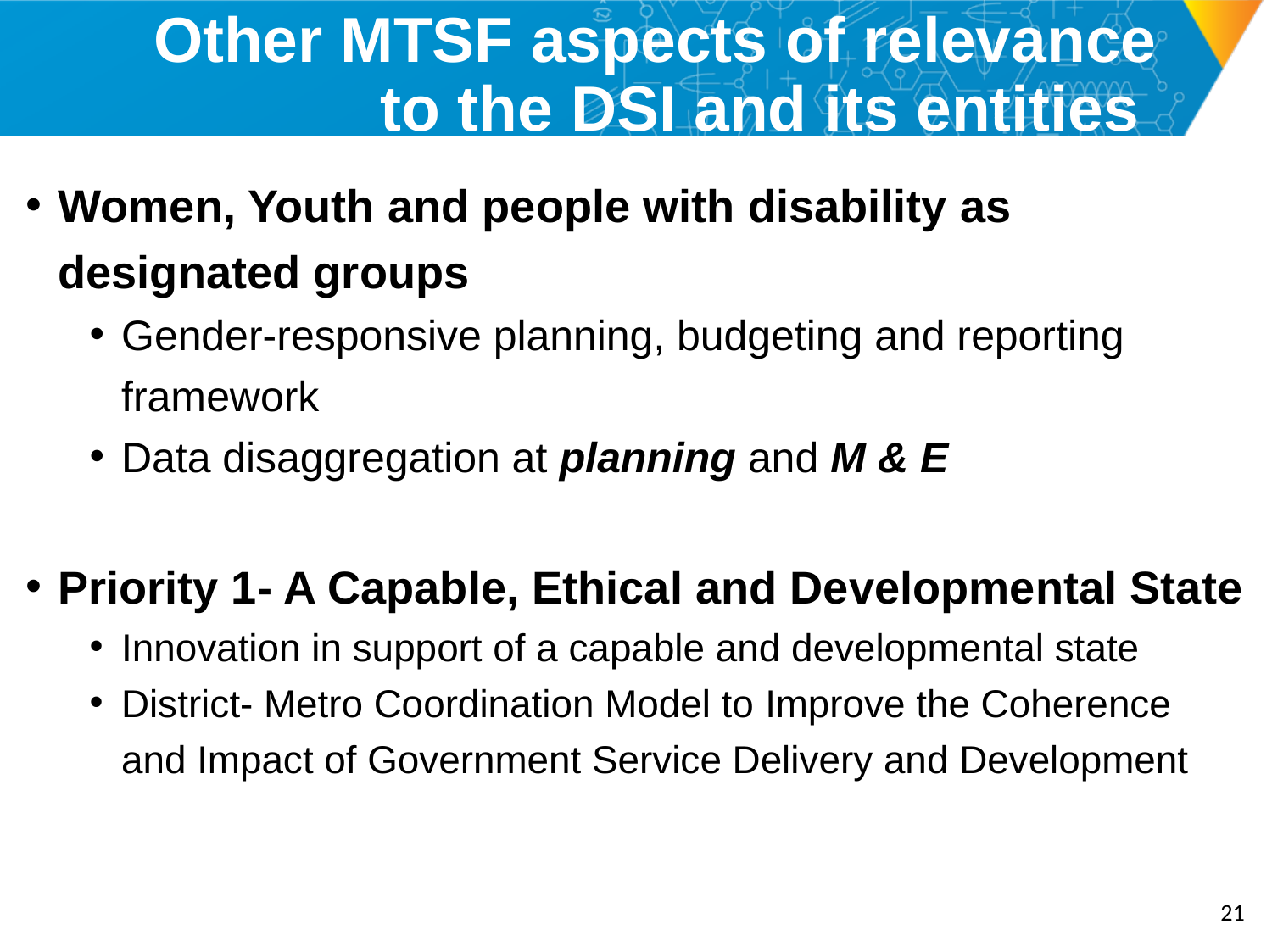

# Other MTSF aspects of relevance to the DSI and its entities
Women, Youth and people with disability as designated groups
Gender-responsive planning, budgeting and reporting framework
Data disaggregation at planning and M & E

Priority 1- A Capable, Ethical and Developmental State
Innovation in support of a capable and developmental state
District- Metro Coordination Model to Improve the Coherence and Impact of Government Service Delivery and Development

21